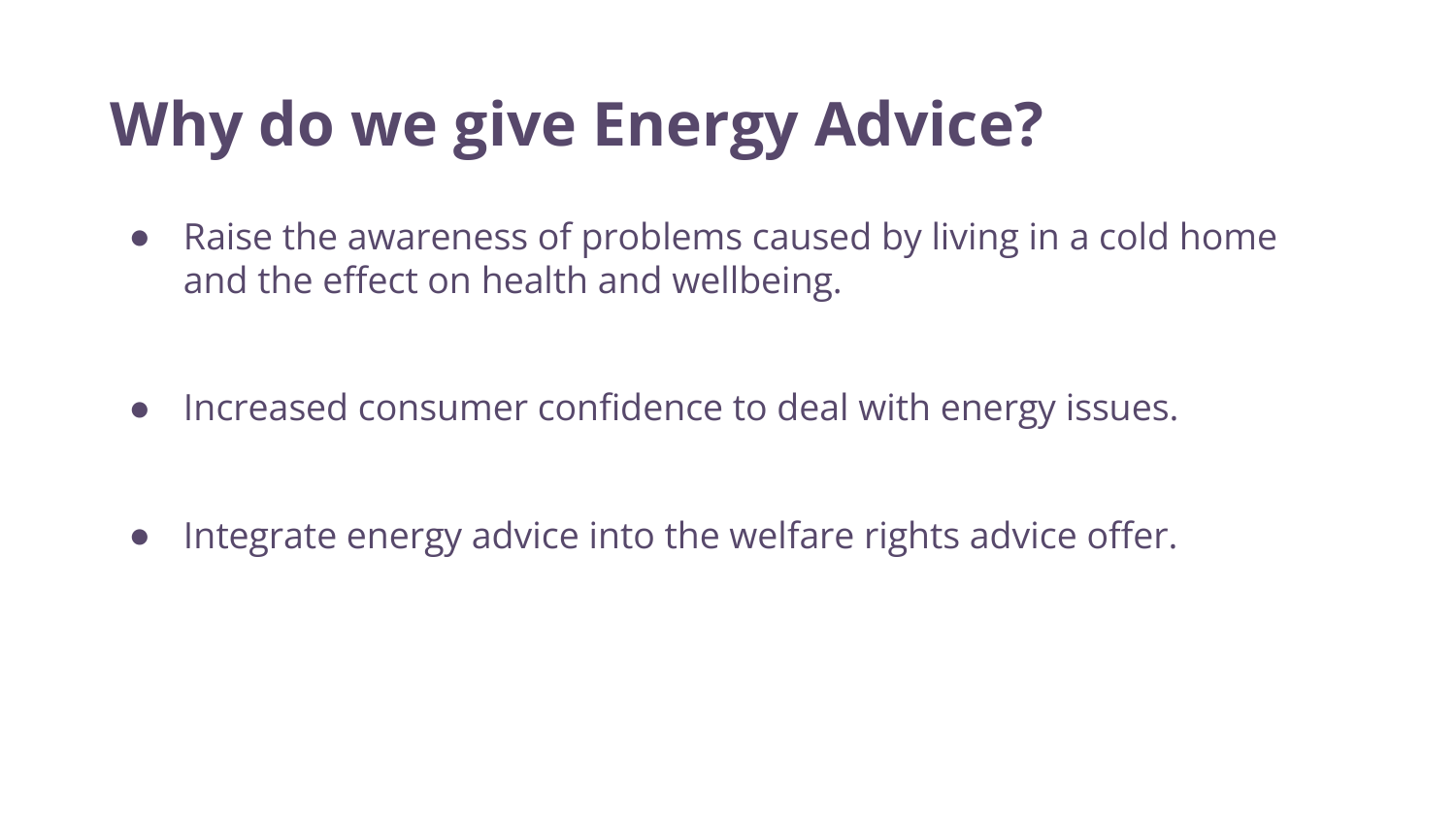

# Why do we give Energy Advice?

Raise the awareness of problems caused by living in a cold home and the effect on health and wellbeing.

Increased consumer confidence to deal with energy issues.

Integrate energy advice into the welfare rights advice offer.